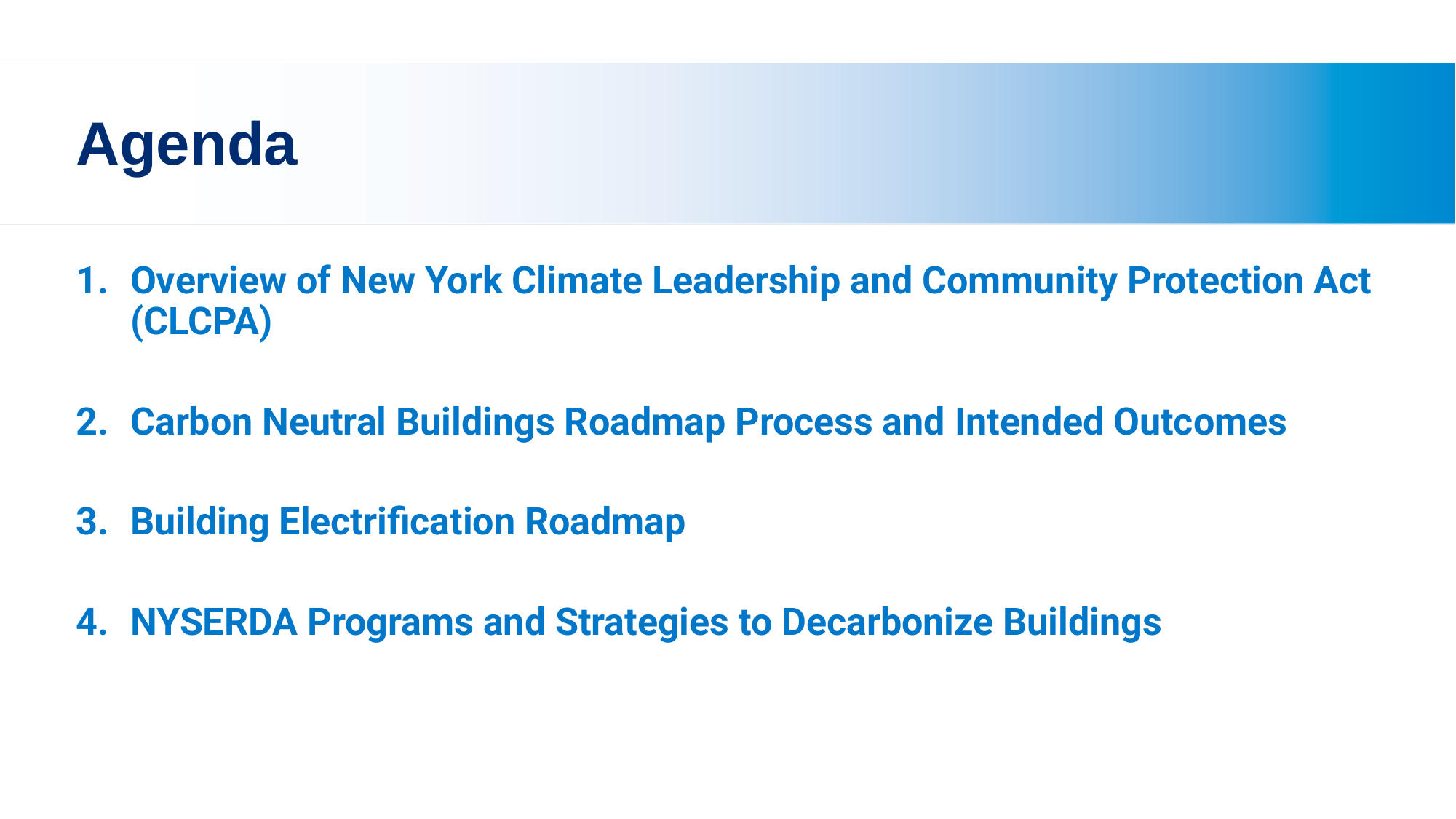

# Agenda
Overview of New York Climate Leadership and Community Protection Act (CLCPA)

Carbon Neutral Buildings Roadmap Process and Intended Outcomes

Building Electrification Roadmap

NYSERDA Programs and Strategies to Decarbonize Buildings